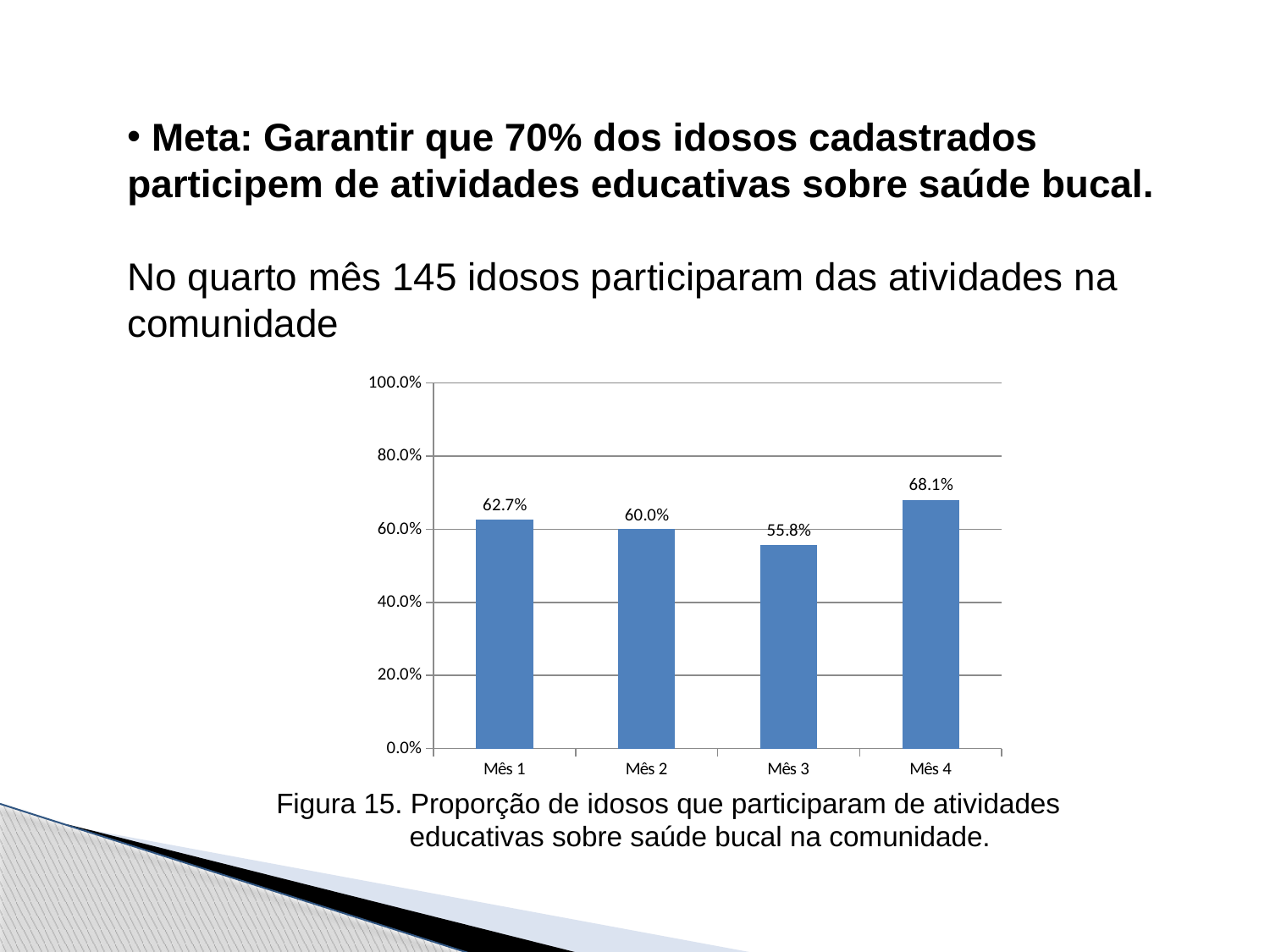

Meta: Garantir que 70% dos idosos cadastrados participem de atividades educativas sobre saúde bucal.

No quarto mês 145 idosos participaram das atividades na
comunidade

                   Figura 15. Proporção de idosos que participaram de atividades
                                    educativas sobre saúde bucal na comunidade.

### Chart

| Category | Proporção de idosos que participaram de atividades educativas sobre saúde bucal na comunidade |
|---|---|
| Mês 1 | 0.626865671641795 |
| Mês 2 | 0.6000000000000006 |
| Mês 3 | 0.5579710144927561 |
| Mês 4 | 0.6807511737089202 |